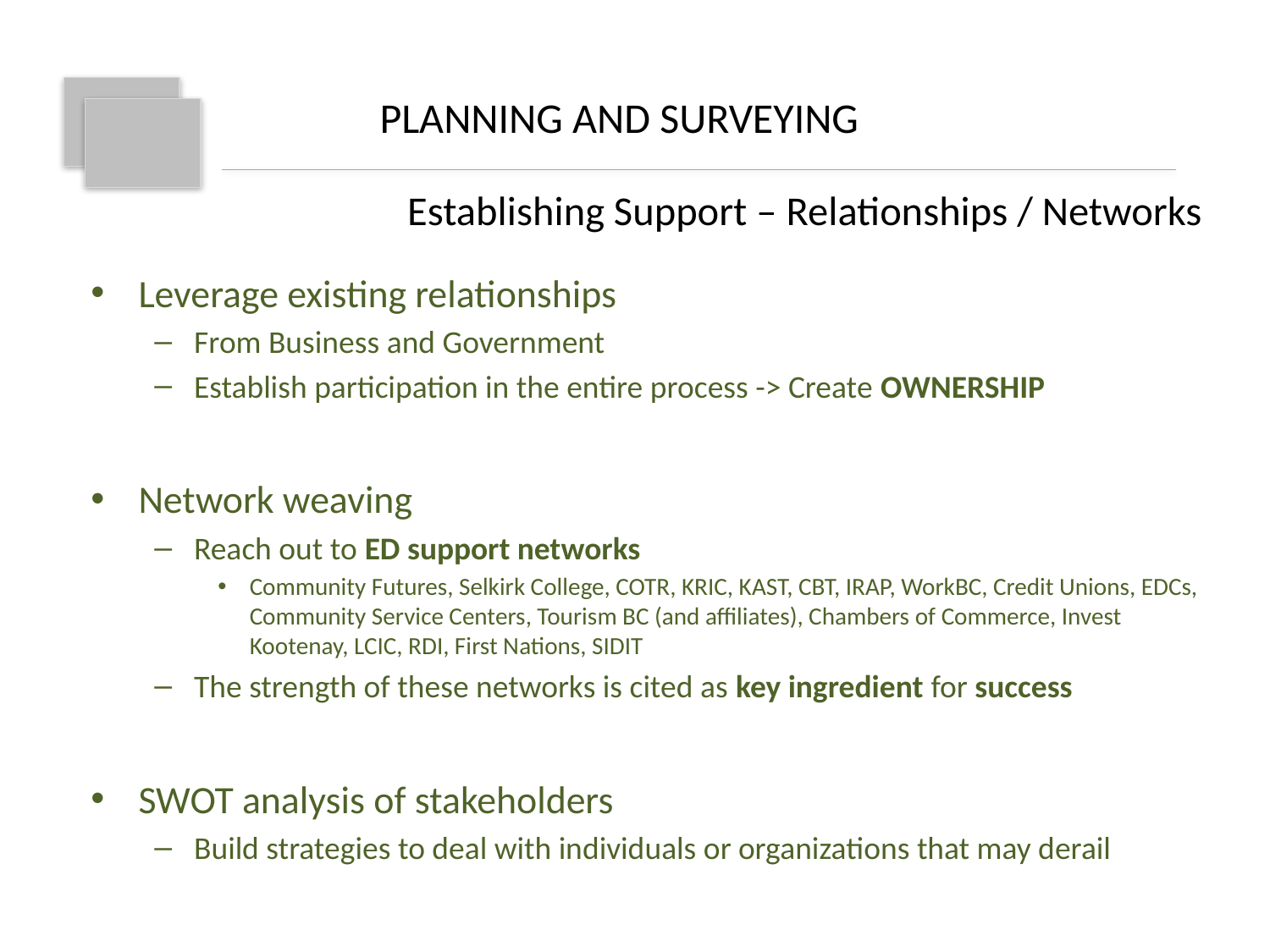

PLANNING AND SURVEYING

		        Establishing Support – Relationships / Networks
Leverage existing relationships
From Business and Government
Establish participation in the entire process -> Create OWNERSHIP

Network weaving
Reach out to ED support networks
Community Futures, Selkirk College, COTR, KRIC, KAST, CBT, IRAP, WorkBC, Credit Unions, EDCs, Community Service Centers, Tourism BC (and affiliates), Chambers of Commerce, Invest Kootenay, LCIC, RDI, First Nations, SIDIT
The strength of these networks is cited as key ingredient for success

SWOT analysis of stakeholders
Build strategies to deal with individuals or organizations that may derail